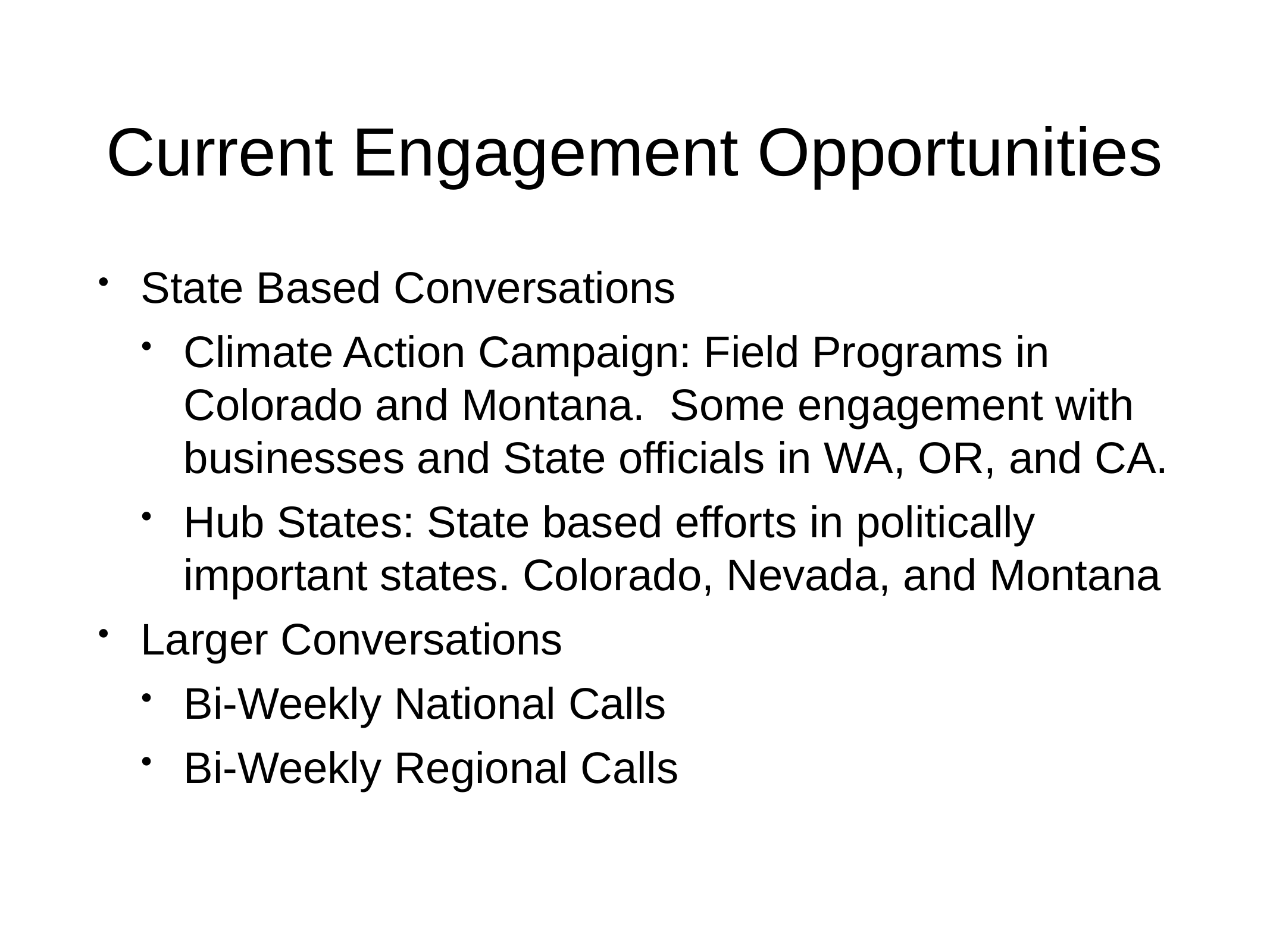

# Current Engagement Opportunities
State Based Conversations
Climate Action Campaign: Field Programs in Colorado and Montana.  Some engagement with businesses and State officials in WA, OR, and CA.
Hub States: State based efforts in politically important states. Colorado, Nevada, and Montana
Larger Conversations
Bi-Weekly National Calls
Bi-Weekly Regional Calls